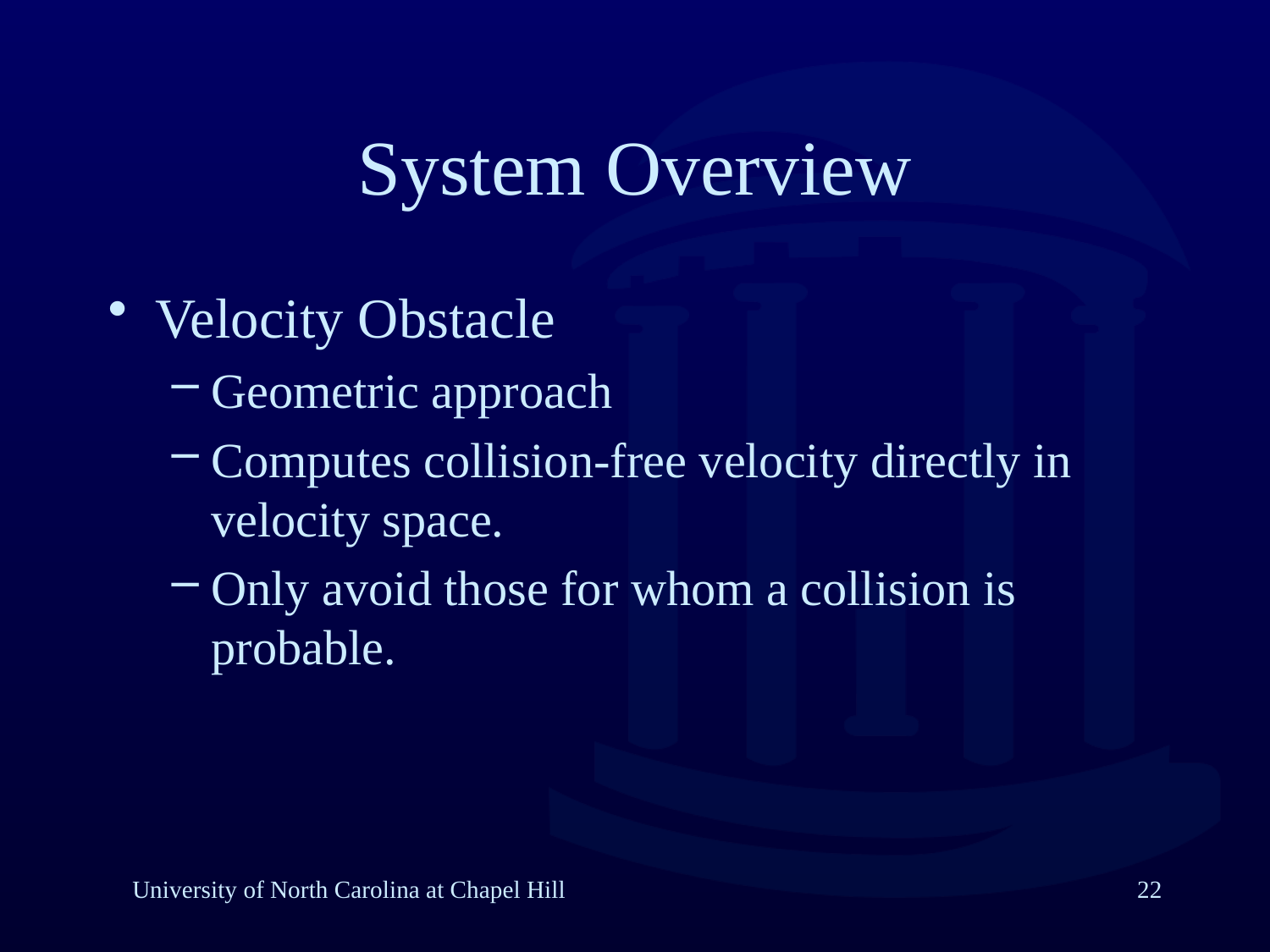

System Overview
Velocity Obstacle
Geometric approach
Computes collision-free velocity directly in velocity space.
Only avoid those for whom a collision is probable.
University of North Carolina at Chapel Hill
22